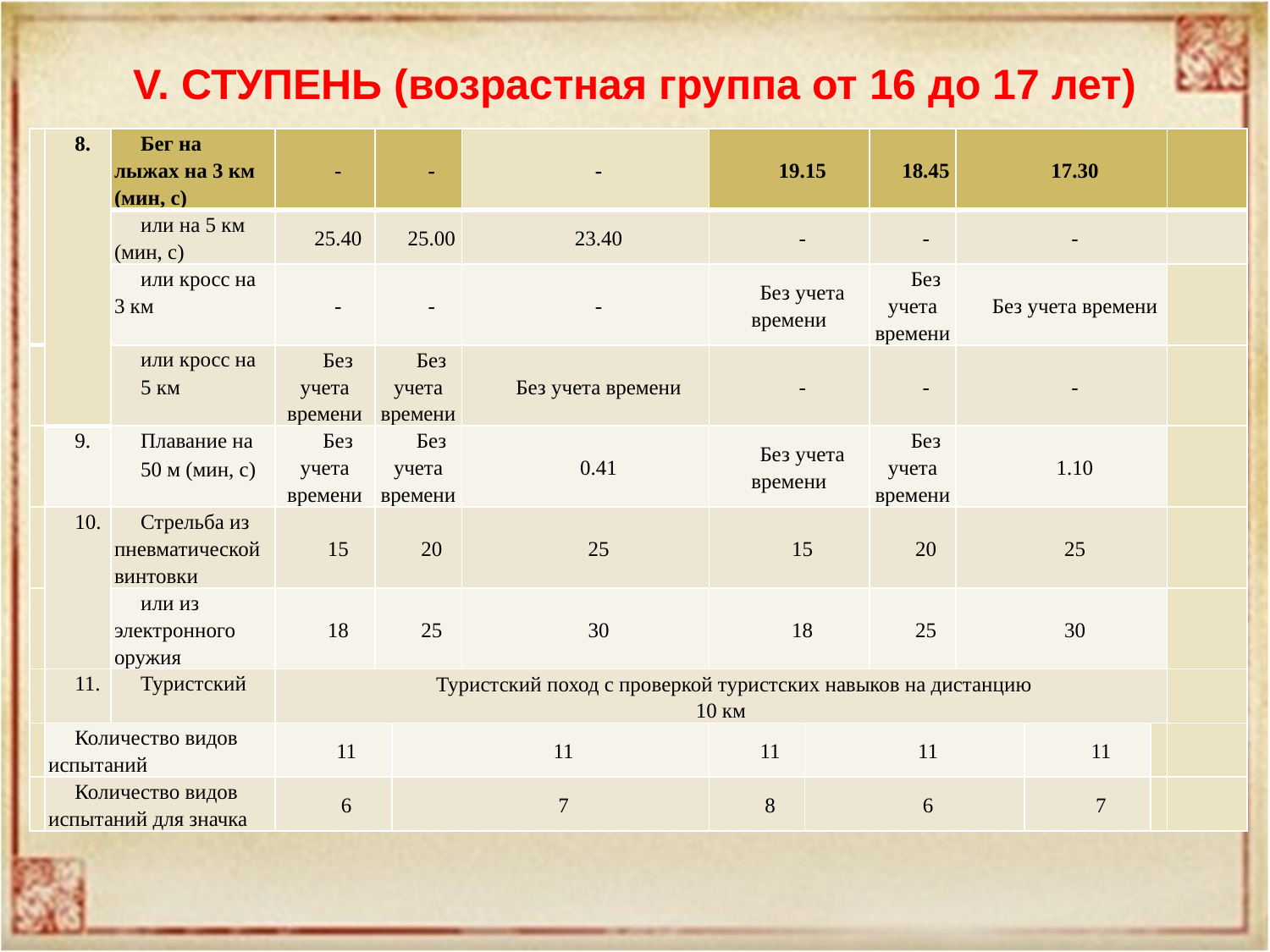

# V. СТУПЕНЬ (возрастная группа от 16 до 17 лет)
|  | 8. | Бег на лыжах на 3 км (мин, с) | - | - |  | - | 19.15 |  | 18.45 | 17.30 |  |  |  |
| --- | --- | --- | --- | --- | --- | --- | --- | --- | --- | --- | --- | --- | --- |
|  |  | или на 5 км (мин, с) | 25.40 | 25.00 |  | 23.40 | - |  | - | - |  |  |  |
|  |  | или кросс на 3 км | - | - |  | - | Без учета времени |  | Без учета времени | Без учета времени |  |  |  |
|  |  | или кросс на 5 км | Без учета времени | Без учета времени |  | Без учета времени | - |  | - | - |  |  |  |
|  | 9. | Плавание на 50 м (мин, с) | Без учета времени | Без учета времени |  | 0.41 | Без учета времени |  | Без учета времени | 1.10 |  |  |  |
|  | 10. | Стрельба из пневматической винтовки | 15 | 20 |  | 25 | 15 |  | 20 | 25 |  |  |  |
|  |  | или из электронного оружия | 18 | 25 |  | 30 | 18 |  | 25 | 30 |  |  |  |
|  | 11. | Туристский | Туристский поход с проверкой туристских навыков на дистанцию 10 км |  |  |  |  |  |  |  |  |  |  |
|  | Количество видов испытаний |  | 11 |  | 11 |  | 11 | 11 |  |  | 11 |  |  |
|  | Количество видов испытаний для значка |  | 6 |  | 7 |  | 8 | 6 |  |  | 7 |  |  |